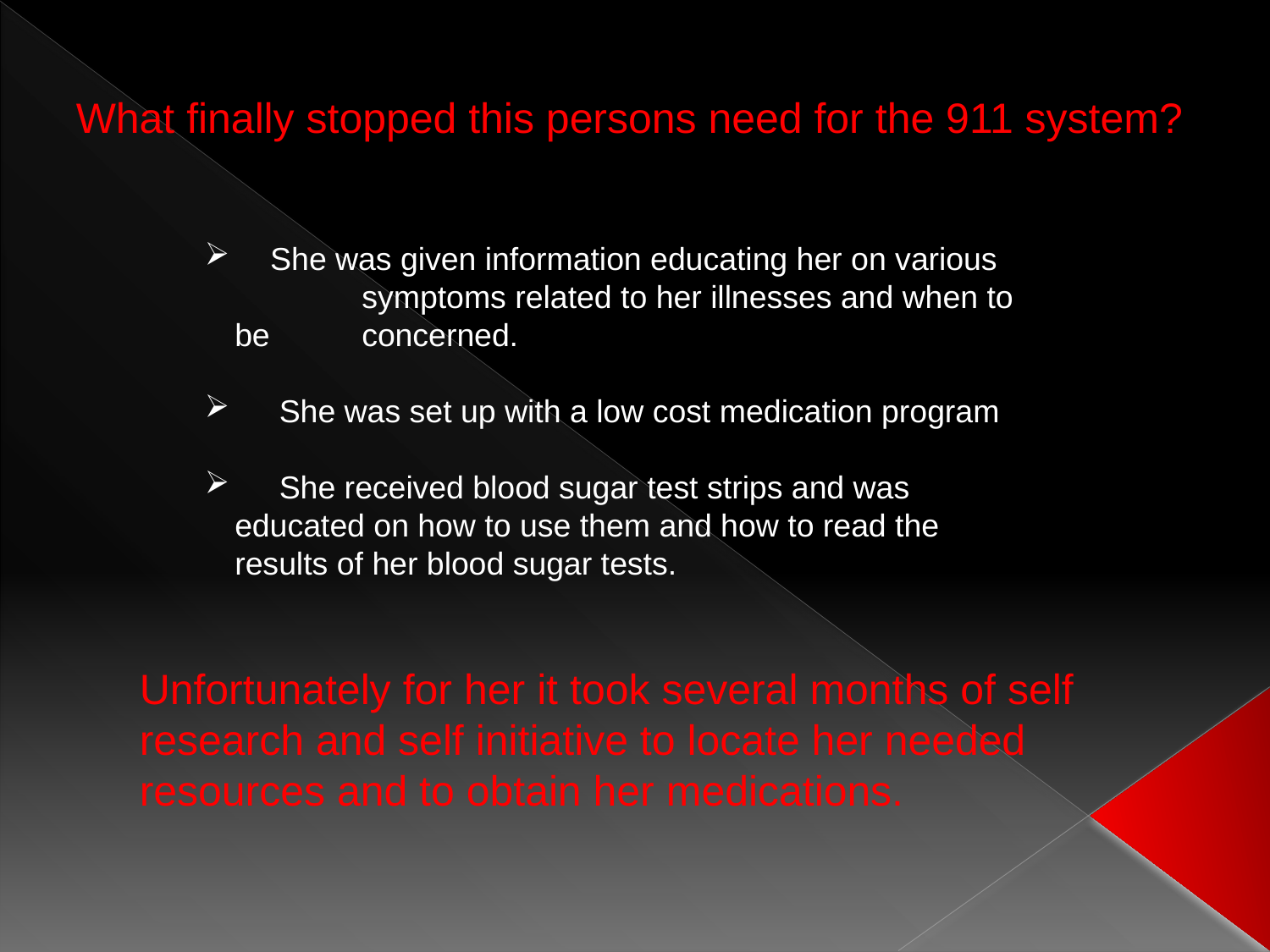

What finally stopped this persons need for the 911 system?
    She was given information educating her on various  	symptoms related to her illnesses and when to be     	concerned.

     She was set up with a low cost medication program

     She received blood sugar test strips and was  	educated on how to use them and how to read the 	results of her blood sugar tests.
Unfortunately for her it took several months of self research and self initiative to locate her needed resources and to obtain her medications.